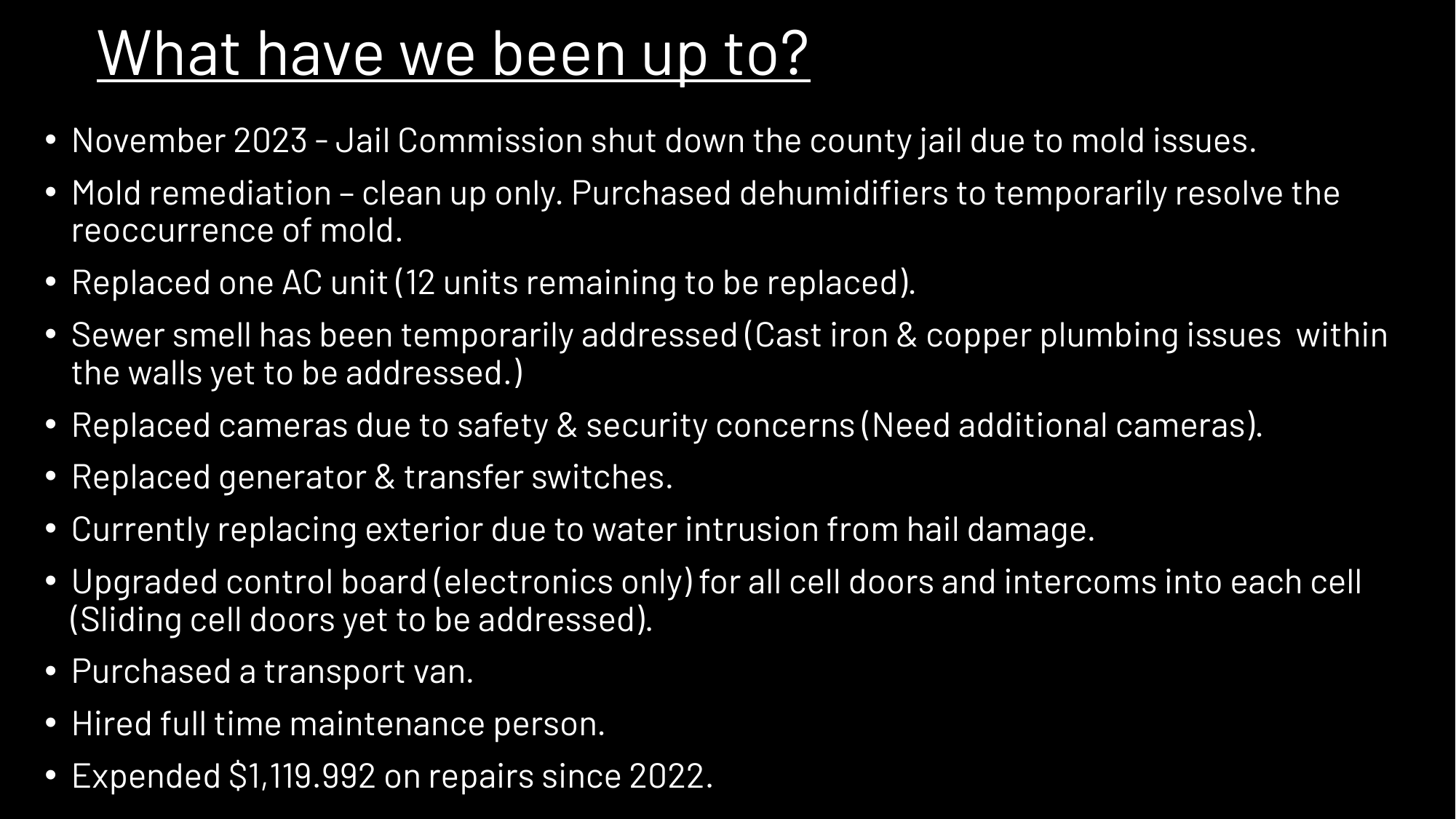

# What have we been up to?
November 2023 - Jail Commission shut down the county jail due to mold issues.
Mold remediation – clean up only. Purchased dehumidifiers to temporarily resolve the reoccurrence of mold.
Replaced one AC unit (12 units remaining to be replaced).
Sewer smell has been temporarily addressed (Cast iron & copper plumbing issues  within the walls yet to be addressed.)
Replaced cameras due to safety & security concerns (Need additional cameras).
Replaced generator & transfer switches.
Currently replacing exterior due to water intrusion from hail damage.
Upgraded control board (electronics only) for all cell doors and intercoms into each cell (Sliding cell doors yet to be addressed).
Purchased a transport van.
Hired full time maintenance person.
Expended $1,119.992 on repairs since 2022.